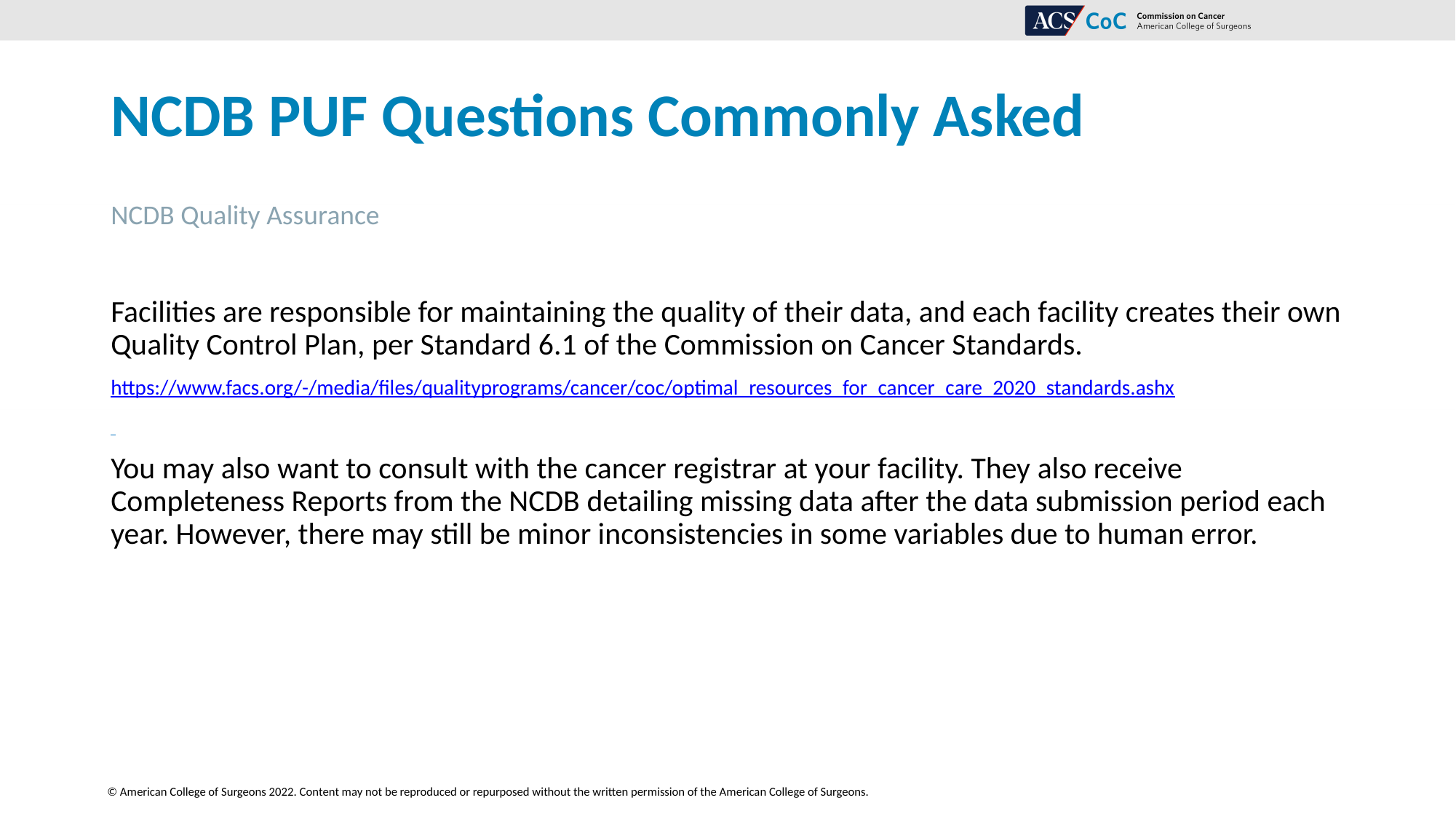

# NCDB PUF Questions Commonly Asked
NCDB Quality Assurance
Facilities are responsible for maintaining the quality of their data, and each facility creates their own Quality Control Plan, per Standard 6.1 of the Commission on Cancer Standards.
https://www.facs.org/-/media/files/qualityprograms/cancer/coc/optimal_resources_for_cancer_care_2020_standards.ashx

You may also want to consult with the cancer registrar at your facility. They also receive Completeness Reports from the NCDB detailing missing data after the data submission period each year. However, there may still be minor inconsistencies in some variables due to human error.